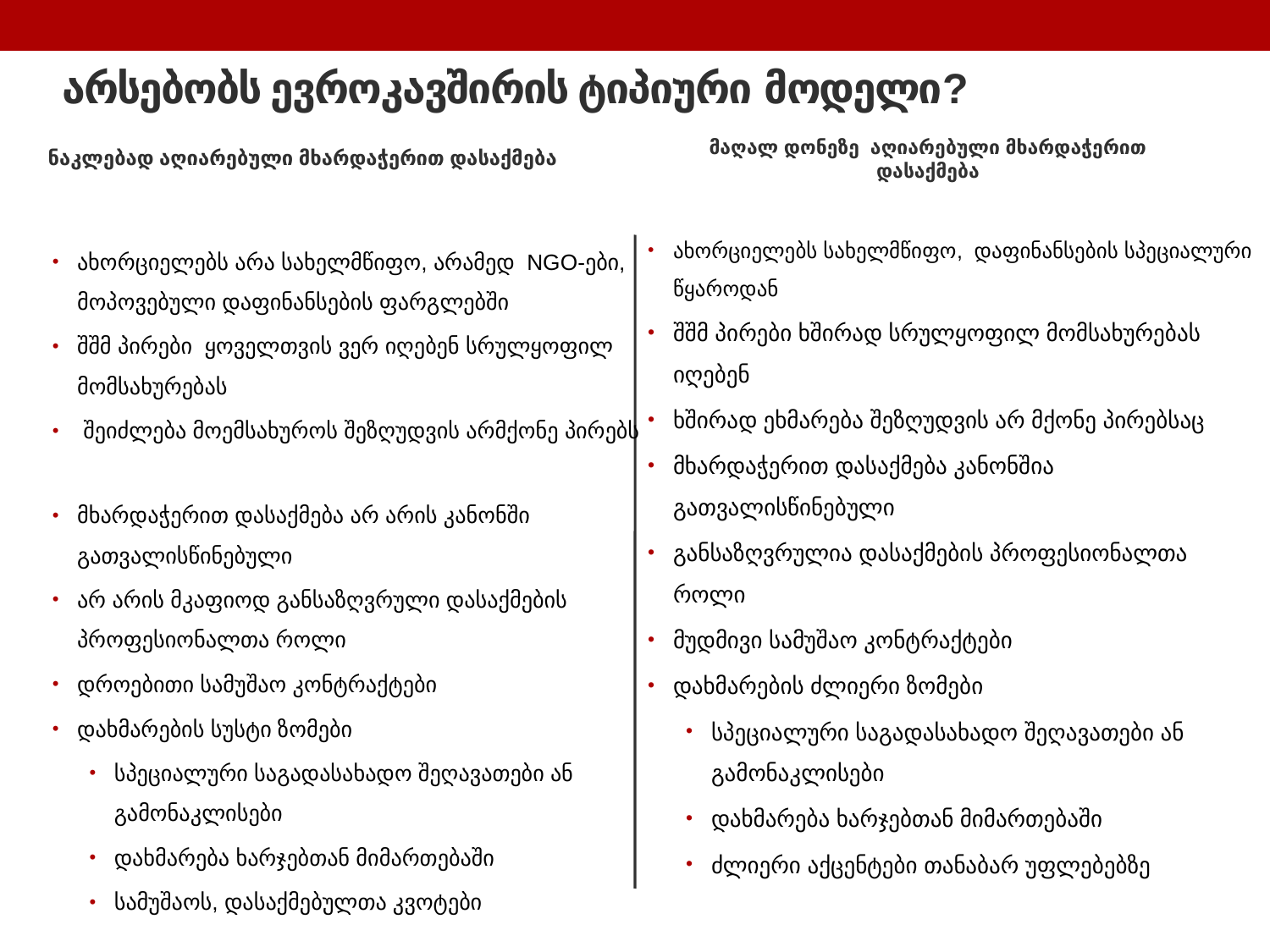

# არსებობს ევროკავშირის ტიპიური მოდელი?
მაღალ დონეზე  აღიარებული მხარდაჭერით დასაქმება
ნაკლებად აღიარებული მხარდაჭერით დასაქმება

ახორციელებს სახელმწიფო,  დაფინანსების სპეციალური წყაროდან
შშმ პირები ხშირად სრულყოფილ მომსახურებას იღებენ
ხშირად ეხმარება შეზღუდვის არ მქონე პირებსაც
მხარდაჭერით დასაქმება კანონშია გათვალისწინებული
განსაზღვრულია დასაქმების პროფესიონალთა როლი
მუდმივი სამუშაო კონტრაქტები
დახმარების ძლიერი ზომები
სპეციალური საგადასახადო შეღავათები ან გამონაკლისები
დახმარება ხარჯებთან მიმართებაში
ძლიერი აქცენტები თანაბარ უფლებებზე

ახორციელებს არა სახელმწიფო, არამედ  NGO-ები,  მოპოვებული დაფინანსების ფარგლებში
შშმ პირები  ყოველთვის ვერ იღებენ სრულყოფილ მომსახურებას
 შეიძლება მოემსახუროს შეზღუდვის არმქონე პირებს
მხარდაჭერით დასაქმება არ არის კანონში გათვალისწინებული
არ არის მკაფიოდ განსაზღვრული დასაქმების პროფესიონალთა როლი
დროებითი სამუშაო კონტრაქტები
დახმარების სუსტი ზომები
სპეციალური საგადასახადო შეღავათები ან გამონაკლისები
დახმარება ხარჯებთან მიმართებაში
სამუშაოს, დასაქმებულთა კვოტები